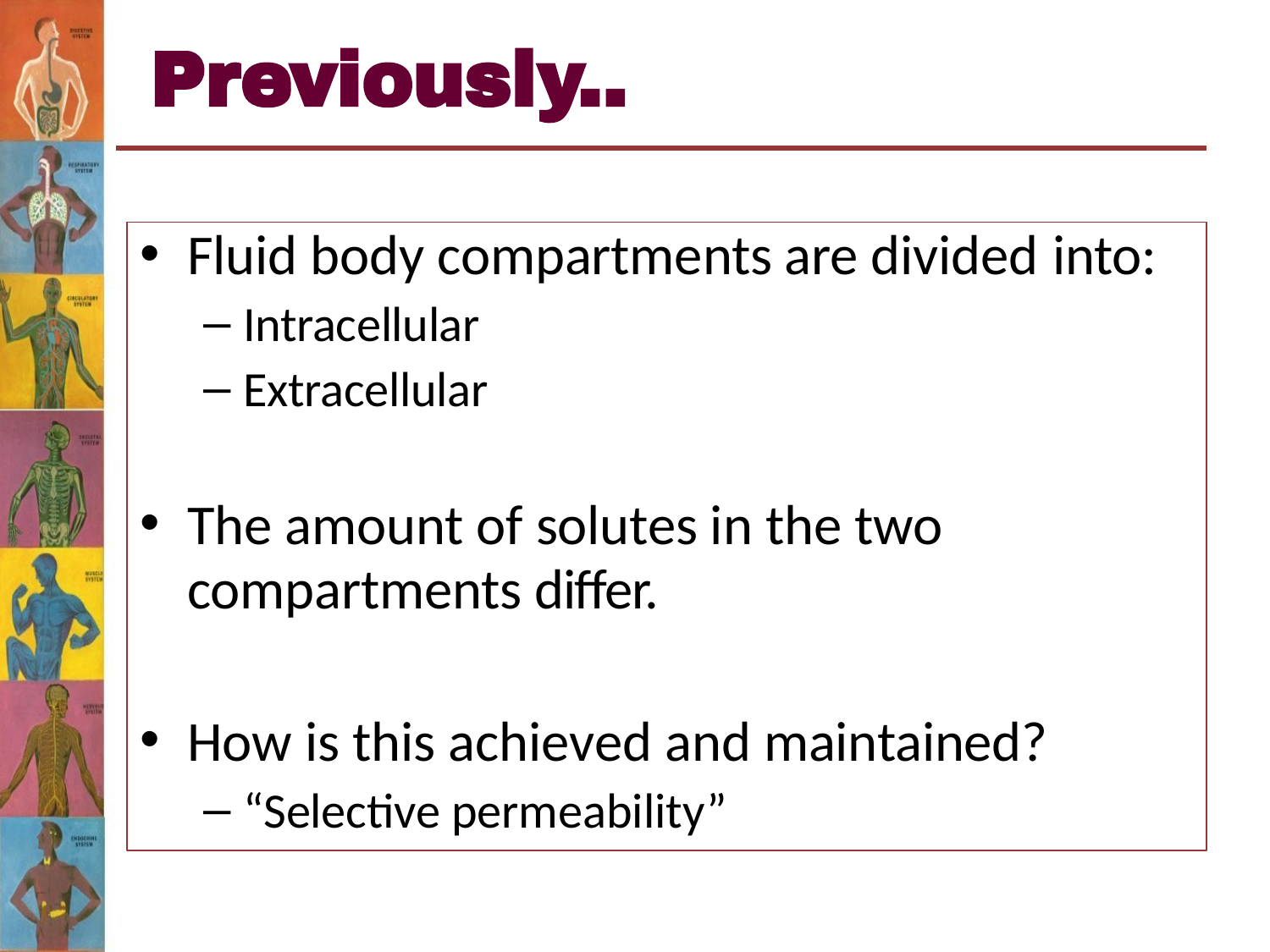

# Previously..

Fluid body compartments are divided into:
Intracellular
Extracellular

The amount of solutes in the two
compartments differ.

How is this achieved and maintained?
“Selective permeability”